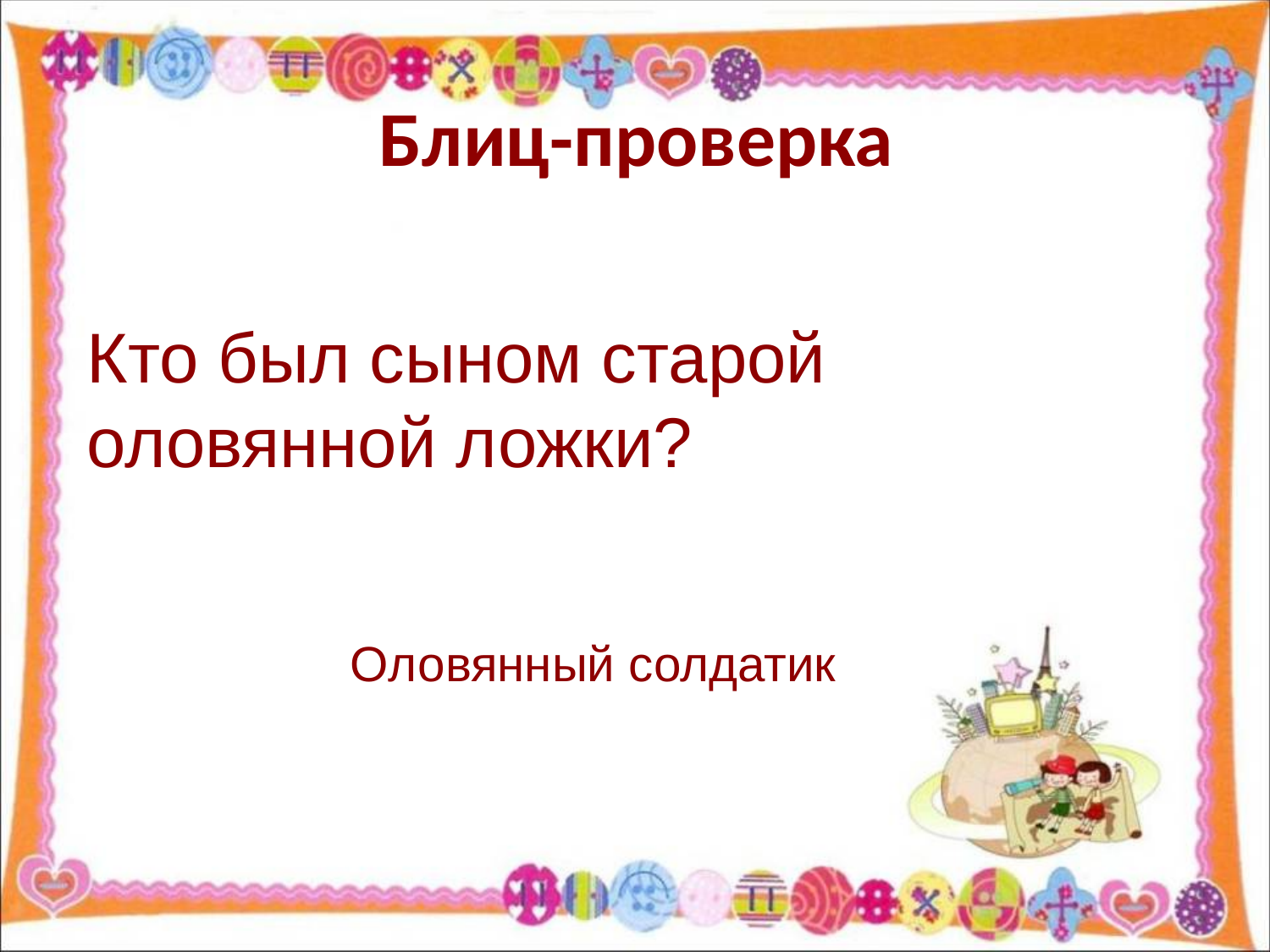

# Блиц-проверка
Кто был сыном старой оловянной ложки?
Оловянный солдатик